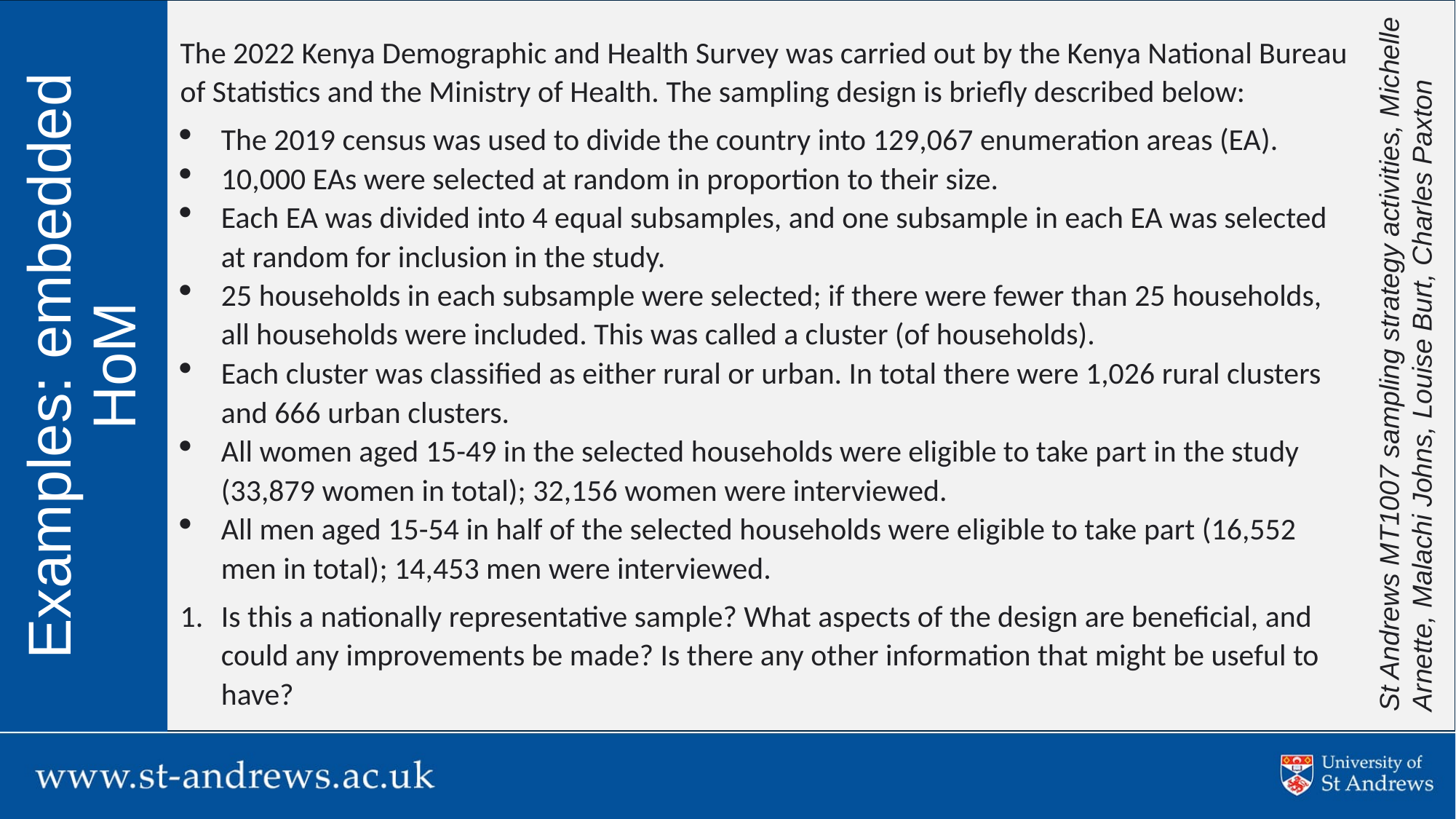

The 2022 Kenya Demographic and Health Survey was carried out by the Kenya National Bureau of Statistics and the Ministry of Health. The sampling design is briefly described below:
The 2019 census was used to divide the country into 129,067 enumeration areas (EA).
10,000 EAs were selected at random in proportion to their size.
Each EA was divided into 4 equal subsamples, and one subsample in each EA was selected at random for inclusion in the study.
25 households in each subsample were selected; if there were fewer than 25 households, all households were included. This was called a cluster (of households).
Each cluster was classified as either rural or urban. In total there were 1,026 rural clusters and 666 urban clusters.
All women aged 15-49 in the selected households were eligible to take part in the study (33,879 women in total); 32,156 women were interviewed.
All men aged 15-54 in half of the selected households were eligible to take part (16,552 men in total); 14,453 men were interviewed.
Is this a nationally representative sample? What aspects of the design are beneficial, and could any improvements be made? Is there any other information that might be useful to have?
Examples: embedded HoM
St Andrews MT1007 sampling strategy activities, Michelle Arnette, Malachi Johns, Louise Burt, Charles Paxton